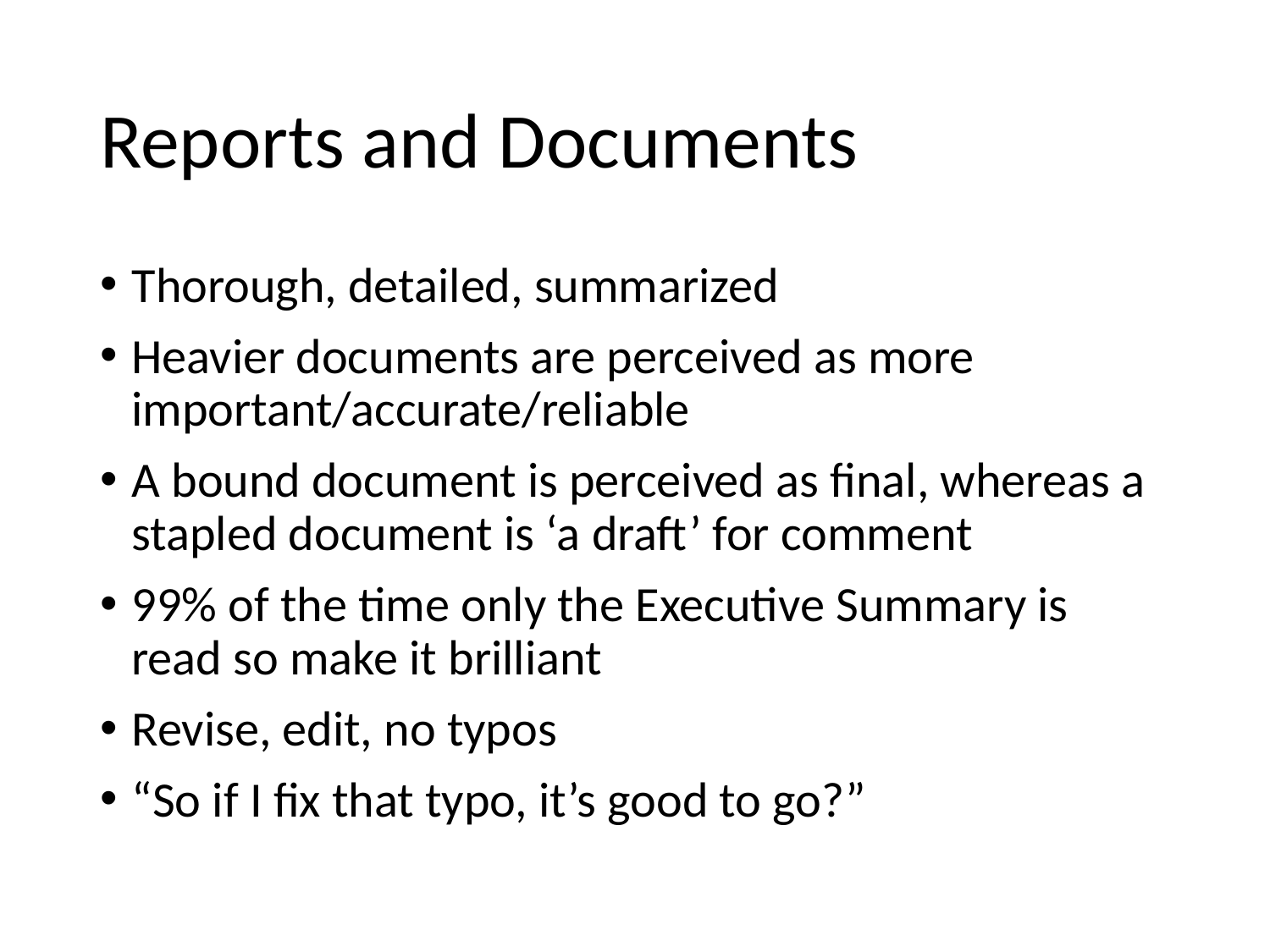

# Reports and Documents
Thorough, detailed, summarized
Heavier documents are perceived as more important/accurate/reliable
A bound document is perceived as final, whereas a stapled document is ‘a draft’ for comment
99% of the time only the Executive Summary is read so make it brilliant
Revise, edit, no typos
“So if I fix that typo, it’s good to go?”